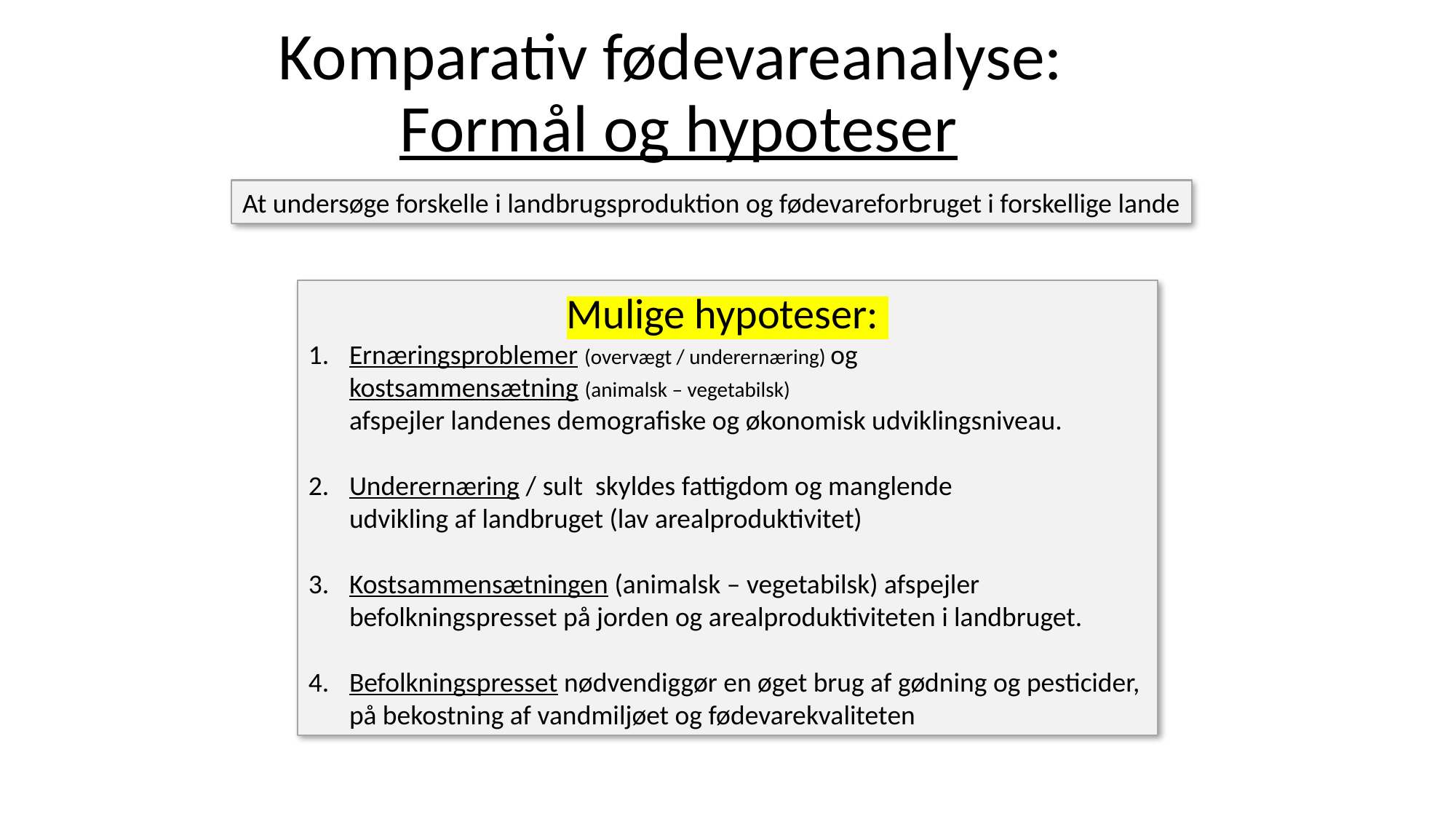

# Komparativ fødevareanalyse: Formål og hypoteser
At undersøge forskelle i landbrugsproduktion og fødevareforbruget i forskellige lande
Mulige hypoteser:
Ernæringsproblemer (overvægt / underernæring) og
kostsammensætning (animalsk – vegetabilsk)
afspejler landenes demografiske og økonomisk udviklingsniveau.
Underernæring / sult  skyldes fattigdom og manglende
udvikling af landbruget (lav arealproduktivitet)
Kostsammensætningen (animalsk – vegetabilsk) afspejler
befolkningspresset på jorden og arealproduktiviteten i landbruget.
Befolkningspresset nødvendiggør en øget brug af gødning og pesticider,
på bekostning af vandmiljøet og fødevarekvaliteten